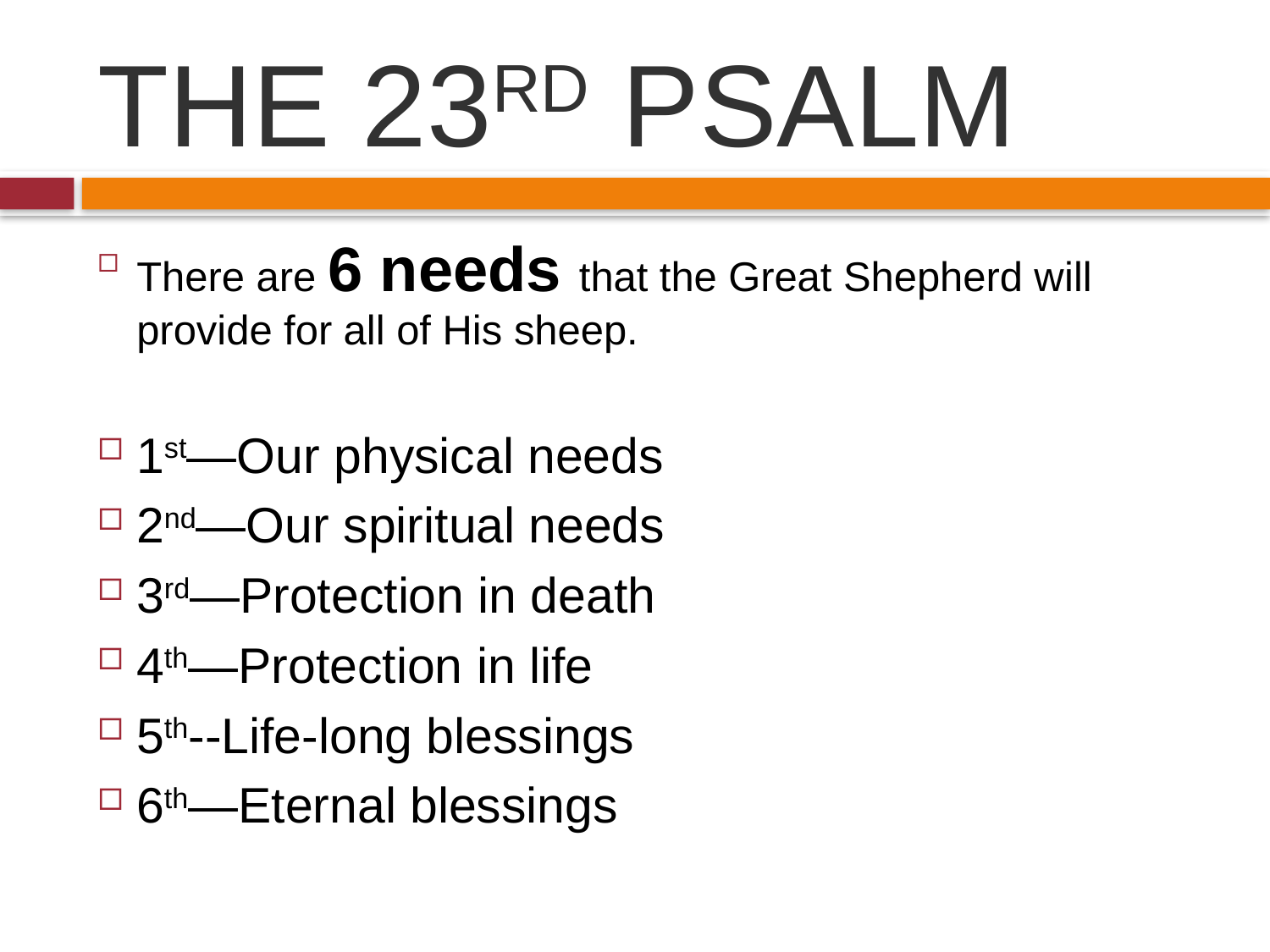

# THE 23RD PSALM
There are 6 needs that the Great Shepherd will provide for all of His sheep.

1st—Our physical needs
2nd—Our spiritual needs
3rd—Protection in death
4th—Protection in life
5th--Life-long blessings
6th—Eternal blessings